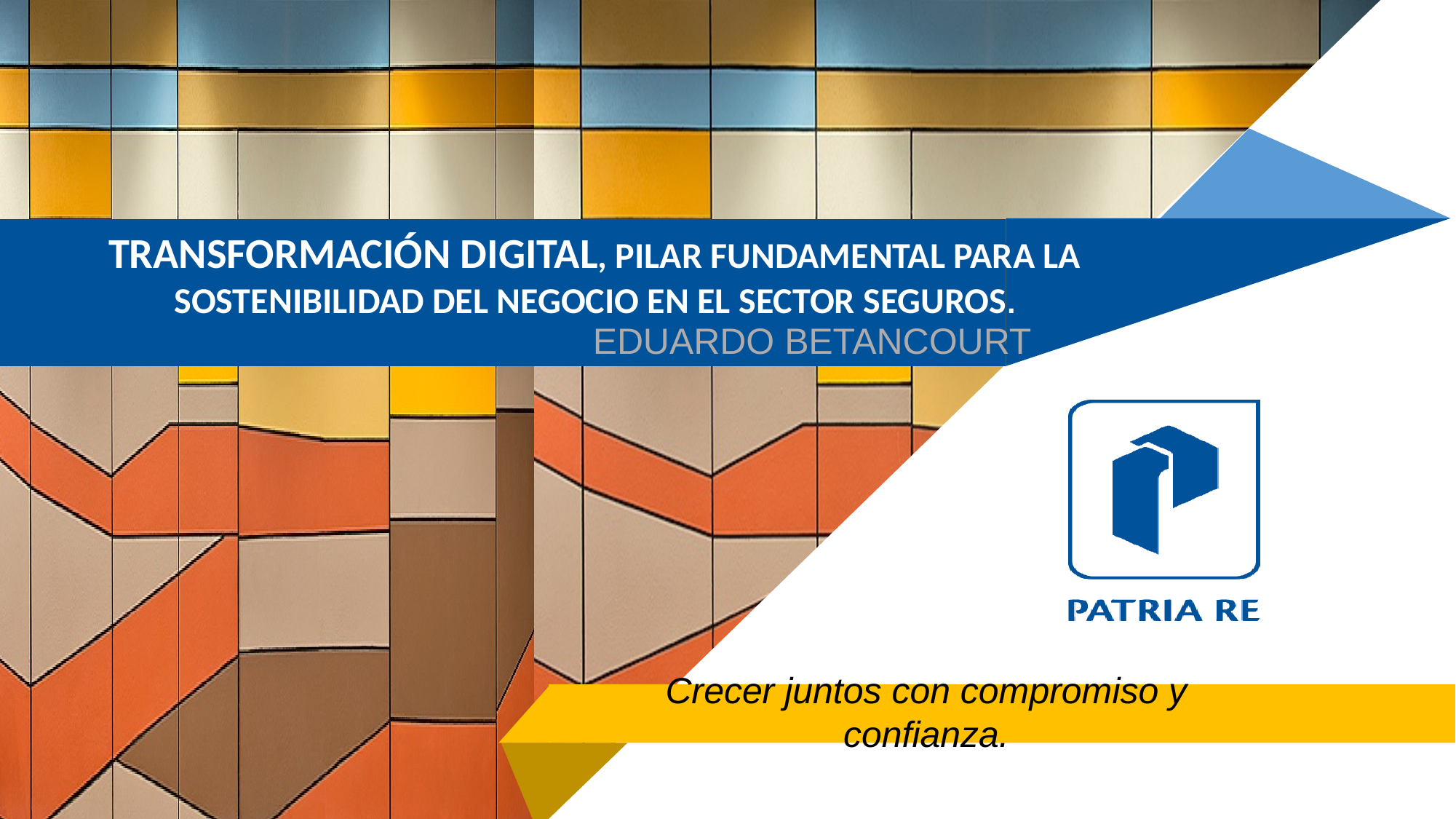

TRANSFORMACIÓN DIGITAL, PILAR FUNDAMENTAL PARA LA SOSTENIBILIDAD DEL NEGOCIO EN EL SECTOR SEGUROS.
EDUARDO BETANCOURT
Crecer juntos con compromiso y confianza.